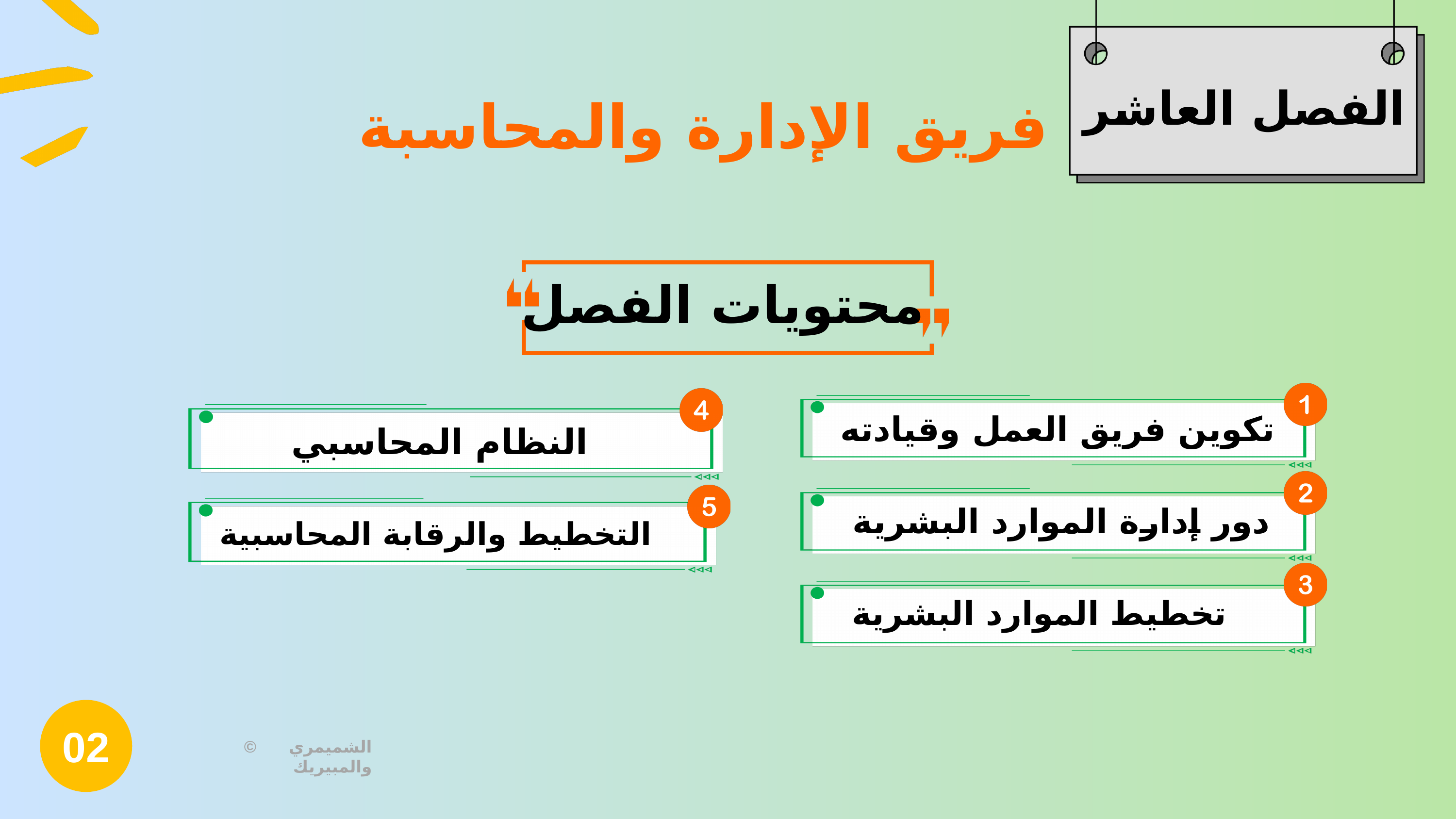

الفصل العاشر
فريق الإدارة والمحاسبة

محتويات الفصل

تكوين فريق العمل وقيادته

النظام المحاسبي

دور إدارة الموارد البشرية

التخطيط والرقابة المحاسبية

تخطيط الموارد البشرية

02
©       الشميمري والمبيريك